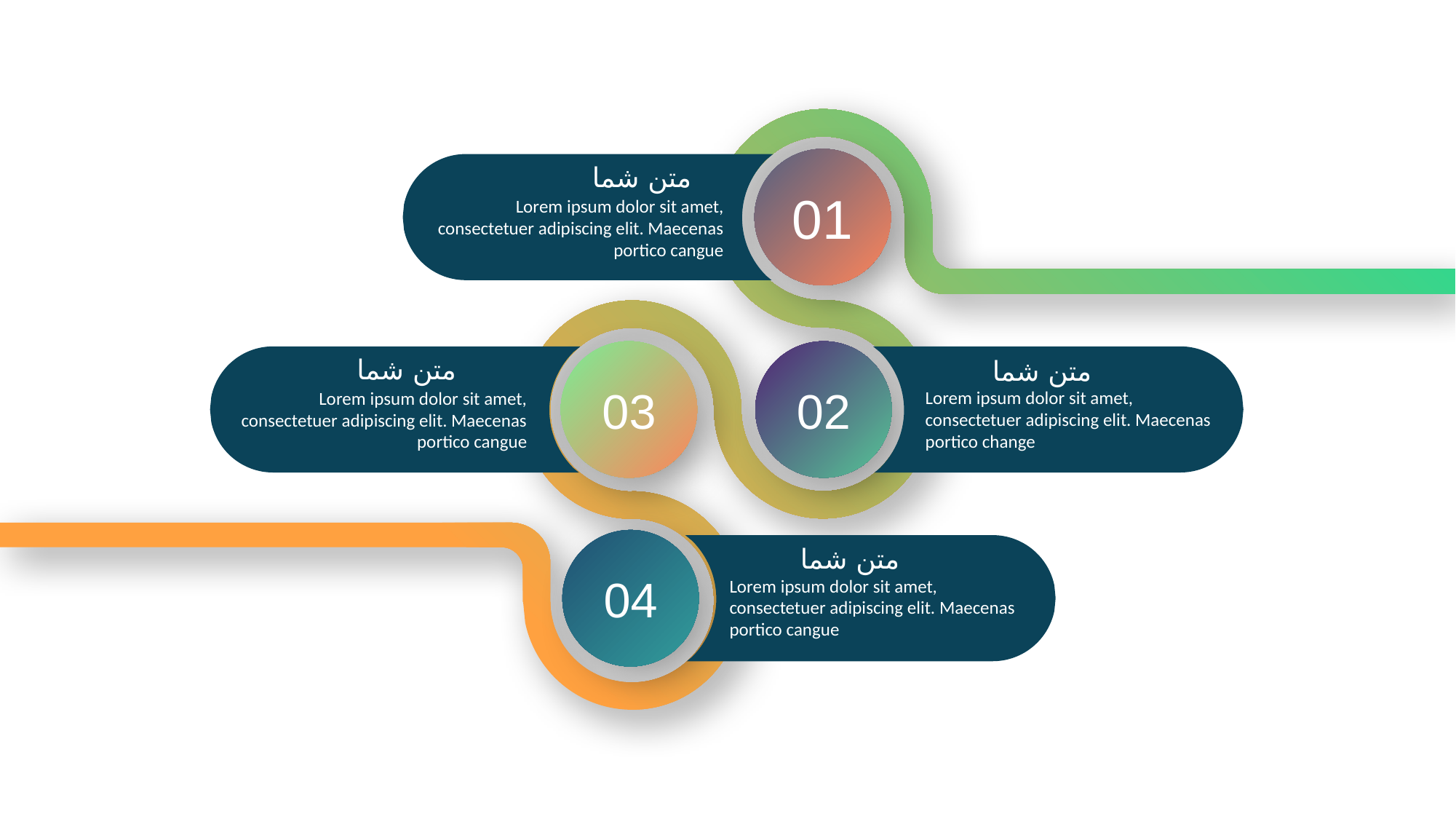

01

متن شما
Lorem ipsum dolor sit amet, consectetuer adipiscing elit. Maecenas portico cangue
03

متن شما
Lorem ipsum dolor sit amet, consectetuer adipiscing elit. Maecenas portico cangue
02

متن شما
Lorem ipsum dolor sit amet, consectetuer adipiscing elit. Maecenas portico change
04

متن شما
Lorem ipsum dolor sit amet, consectetuer adipiscing elit. Maecenas portico cangue